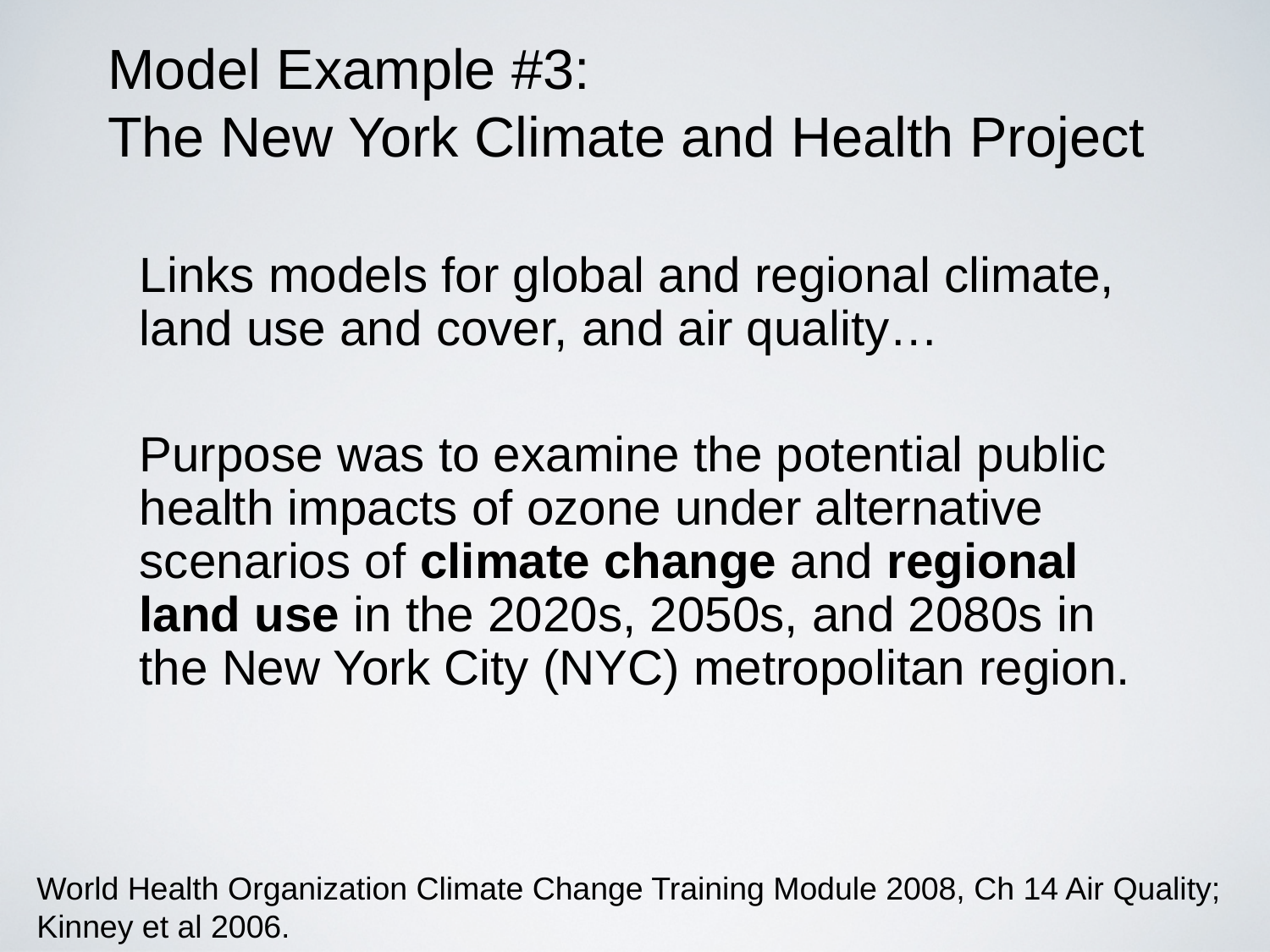

Model Example #3:
The New York Climate and Health Project
Links models for global and regional climate, land use and cover, and air quality…

Purpose was to examine the potential public health impacts of ozone under alternative scenarios of climate change and regional land use in the 2020s, 2050s, and 2080s in the New York City (NYC) metropolitan region.
World Health Organization Climate Change Training Module 2008, Ch 14 Air Quality;
Kinney et al 2006.